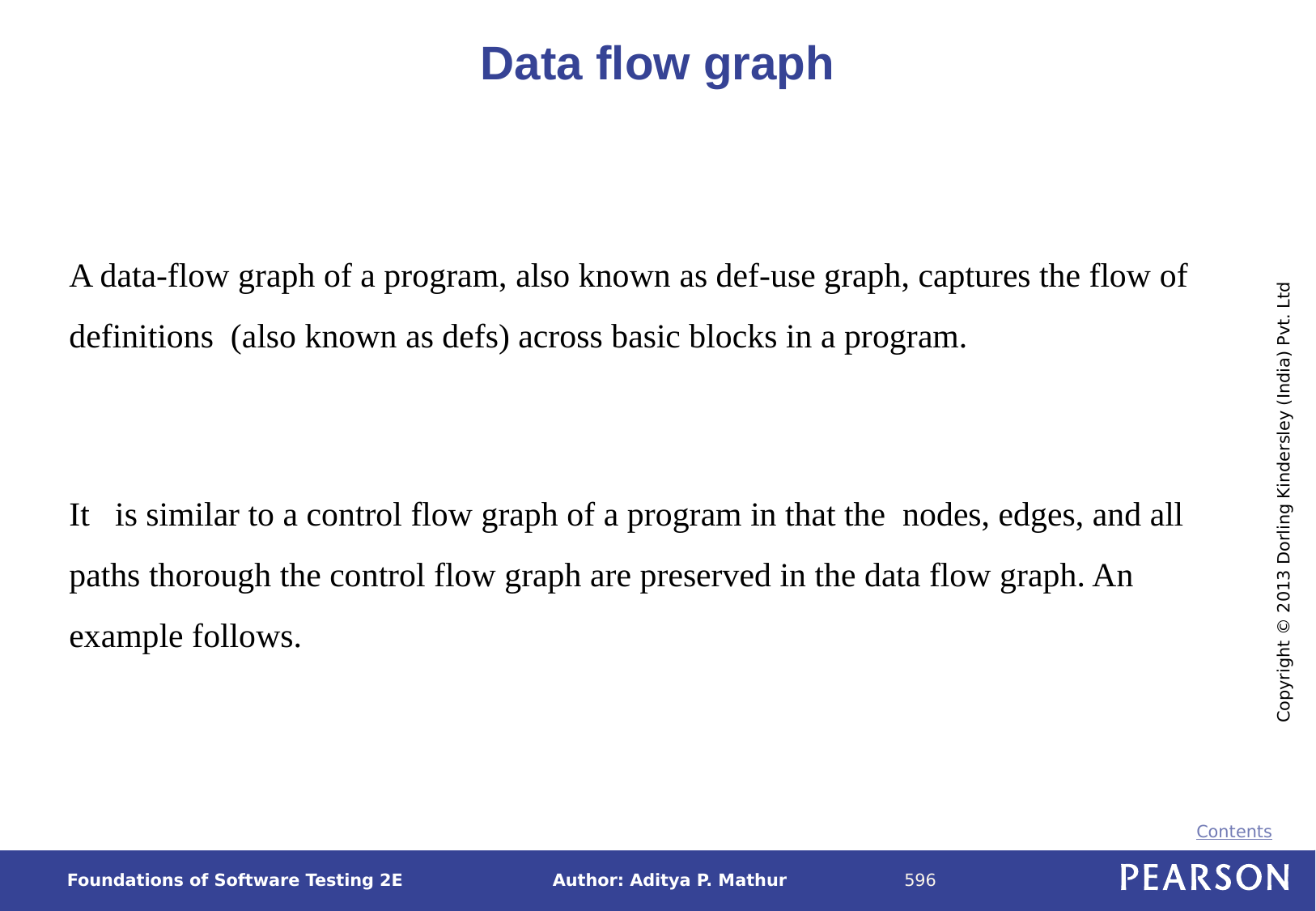

# Data flow graph
A data-flow graph of a program, also known as def-use graph, captures the flow of  definitions  (also known as defs) across basic blocks in a program.
It   is similar to a control flow graph of a program in that the  nodes, edges, and all paths thorough the control flow graph are preserved in the data flow graph. An example follows.